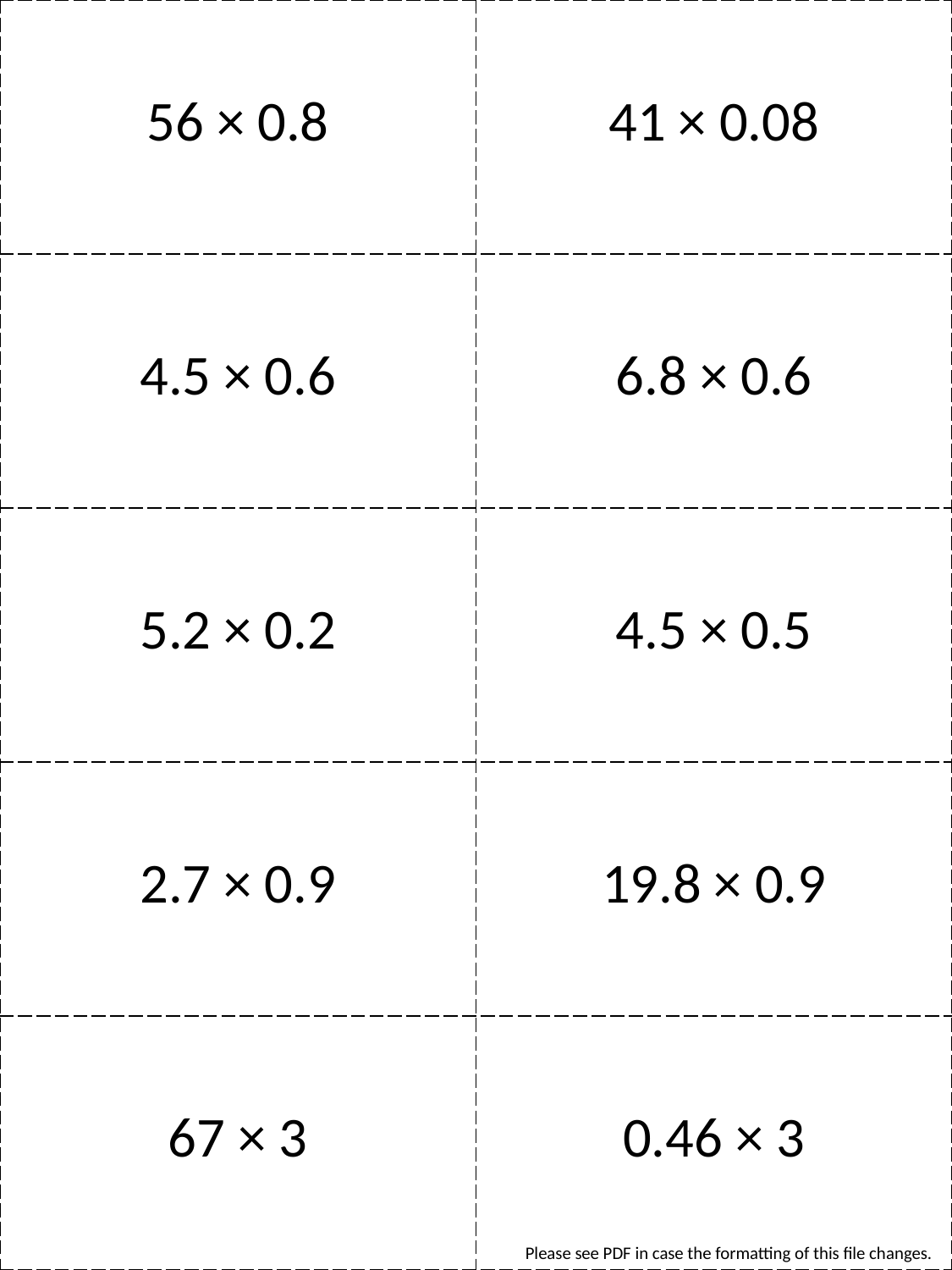

| 56 × 0.8 | 41 × 0.08 |
| --- | --- |
| 4.5 × 0.6 | 6.8 × 0.6 |
| 5.2 × 0.2 | 4.5 × 0.5 |
| 2.7 × 0.9 | 19.8 × 0.9 |
| 67 × 3 | 0.46 × 3 |
Please see PDF in case the formatting of this file changes.